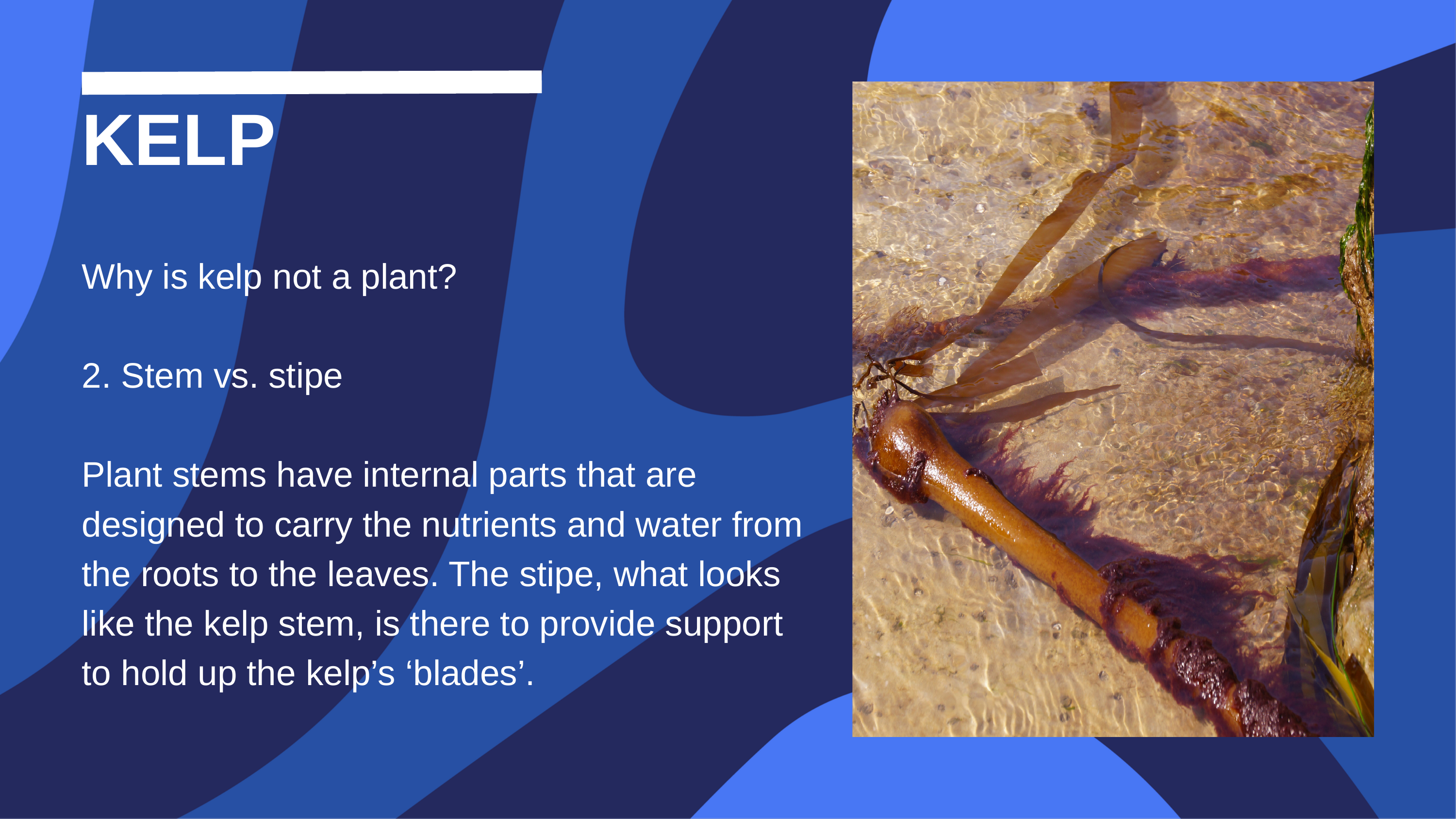

KELP

Why is kelp not a plant?

2. Stem vs. stipe

Plant stems have internal parts that are designed to carry the nutrients and water from the roots to the leaves. The stipe, what looks like the kelp stem, is there to provide support to hold up the kelp’s ‘blades’.